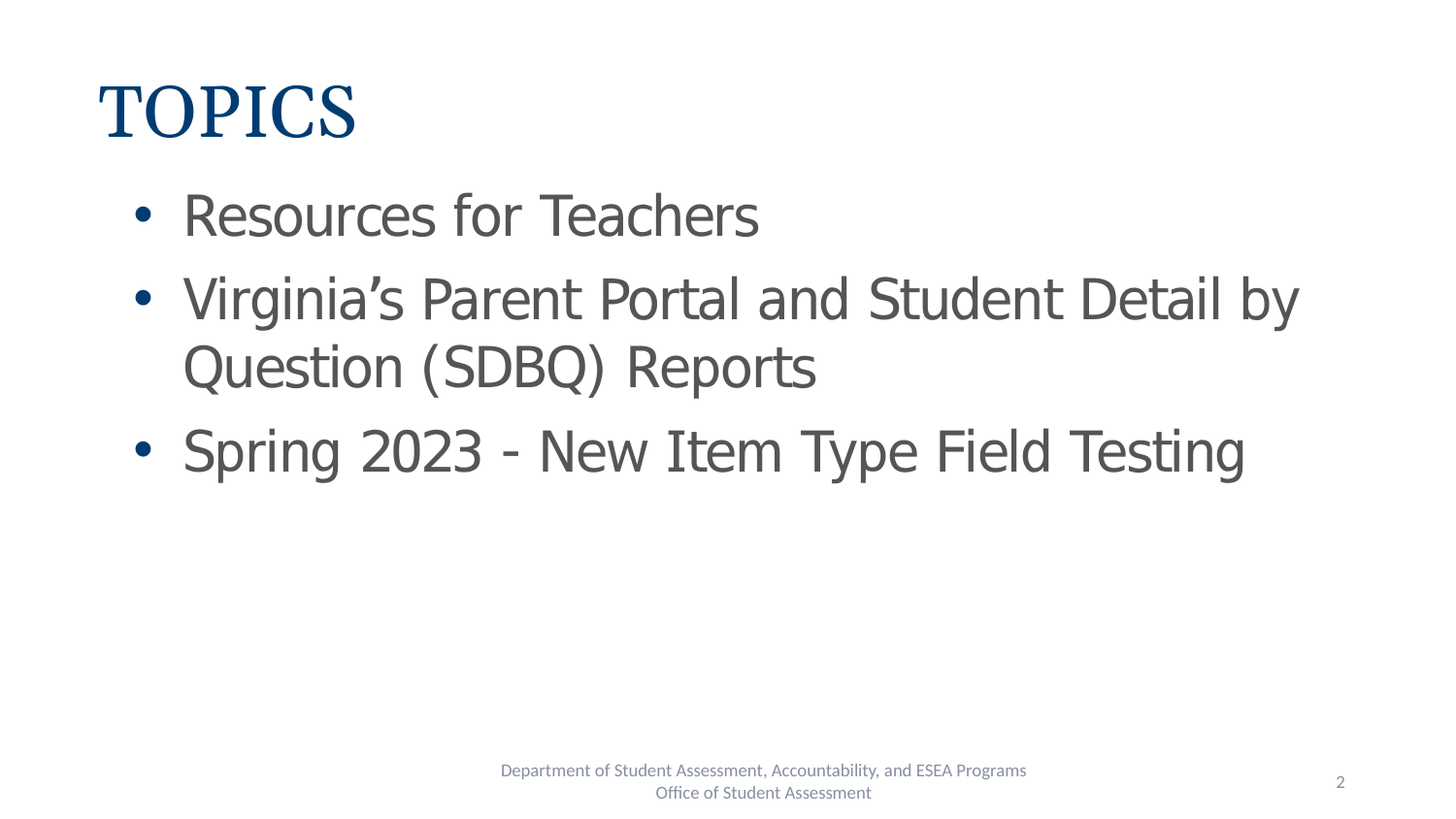

# Topics
Resources for Teachers
Virginia’s Parent Portal and Student Detail by Question (SDBQ) Reports
Spring 2023 - New Item Type Field Testing
Department of Student Assessment, Accountability, and ESEA Programs
Office of Student Assessment
2